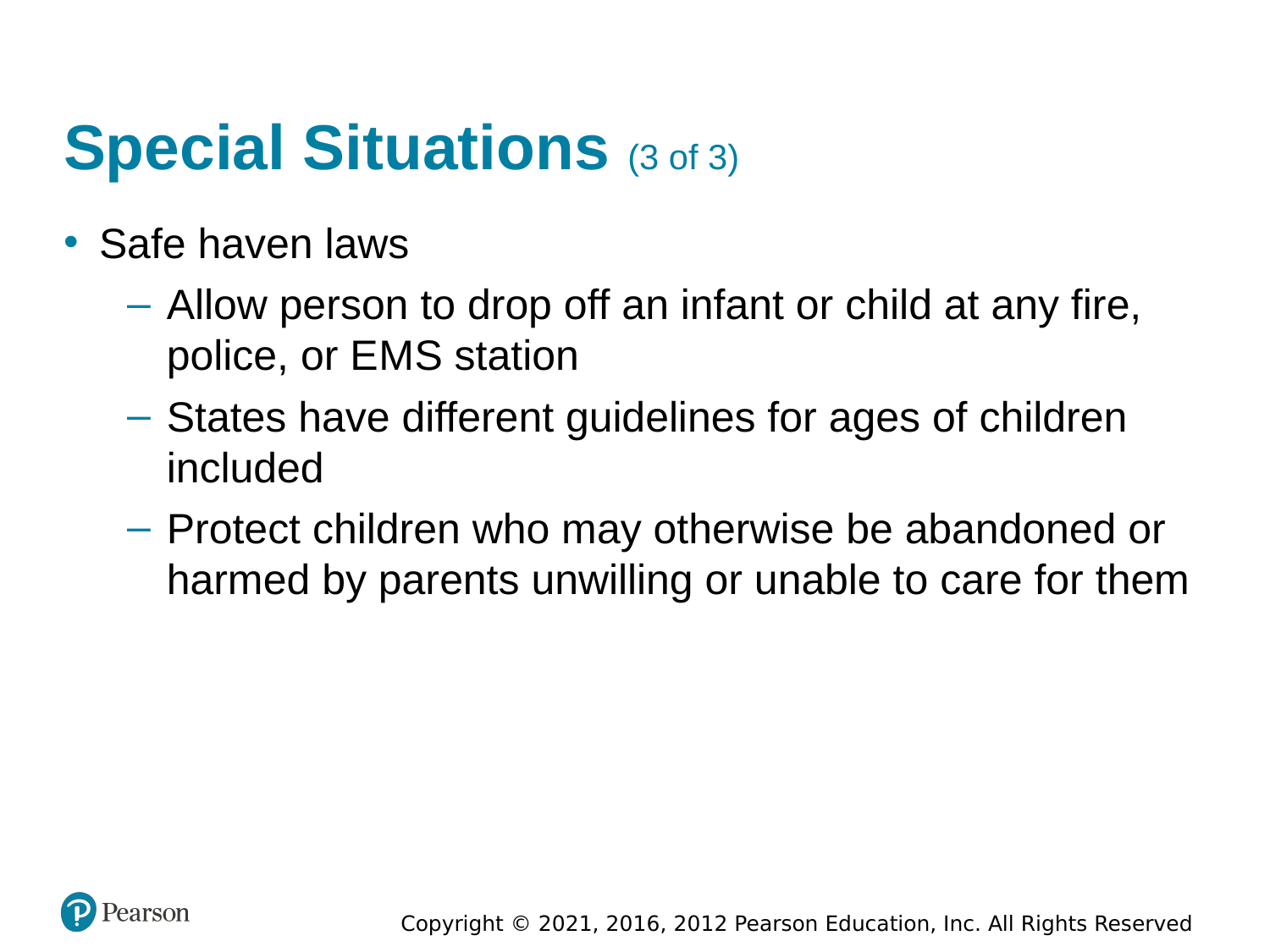

# Special Situations (3 of 3)
Safe haven laws
Allow person to drop off an infant or child at any fire, police, or E M S station
States have different guidelines for ages of children included
Protect children who may otherwise be abandoned or harmed by parents unwilling or unable to care for them